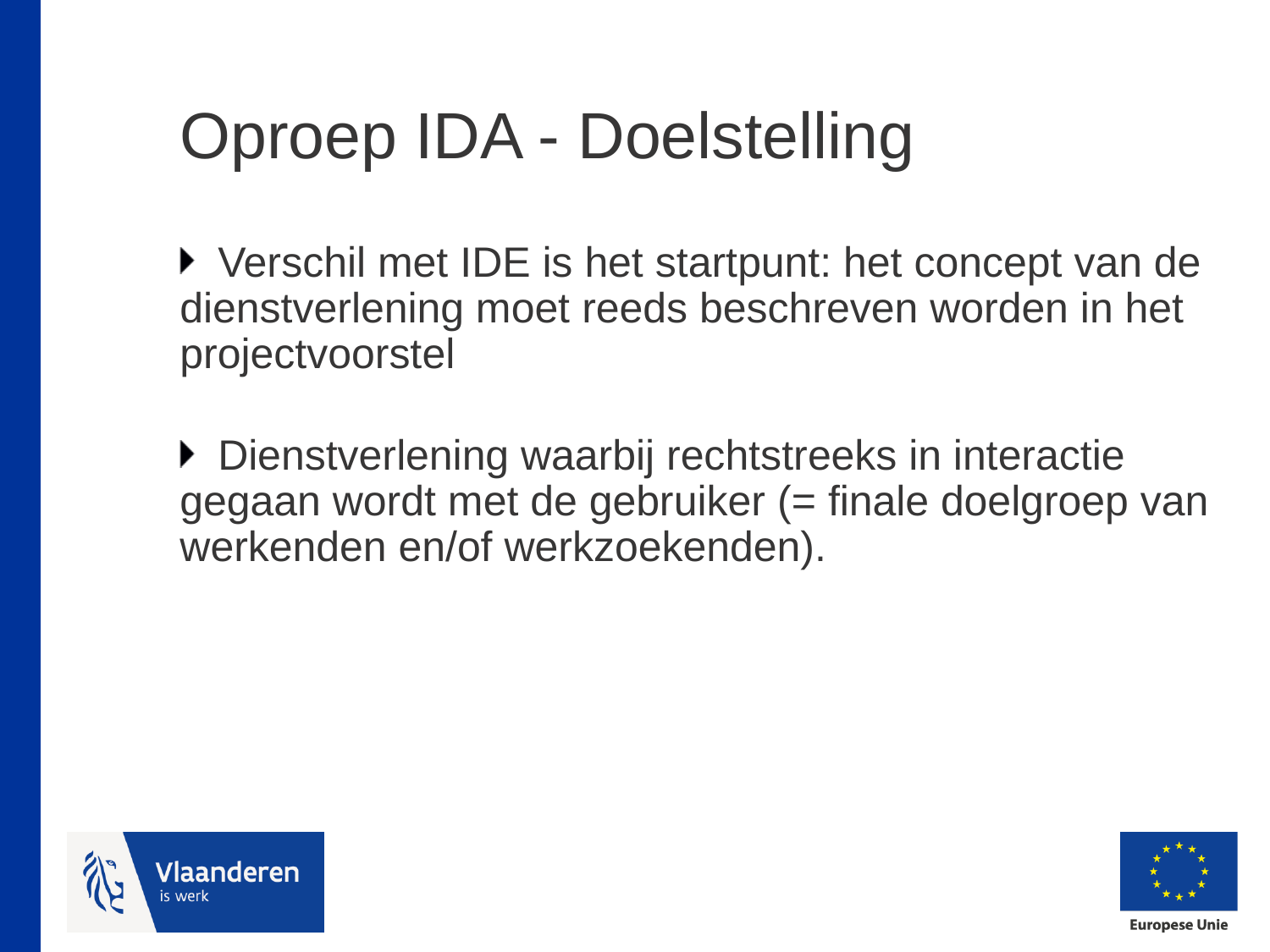

# Oproep IDA - Doelstelling

Verschil met IDE is het startpunt: het concept van de dienstverlening moet reeds beschreven worden in het projectvoorstel

Dienstverlening waarbij rechtstreeks in interactie gegaan wordt met de gebruiker (= finale doelgroep van werkenden en/of werkzoekenden).